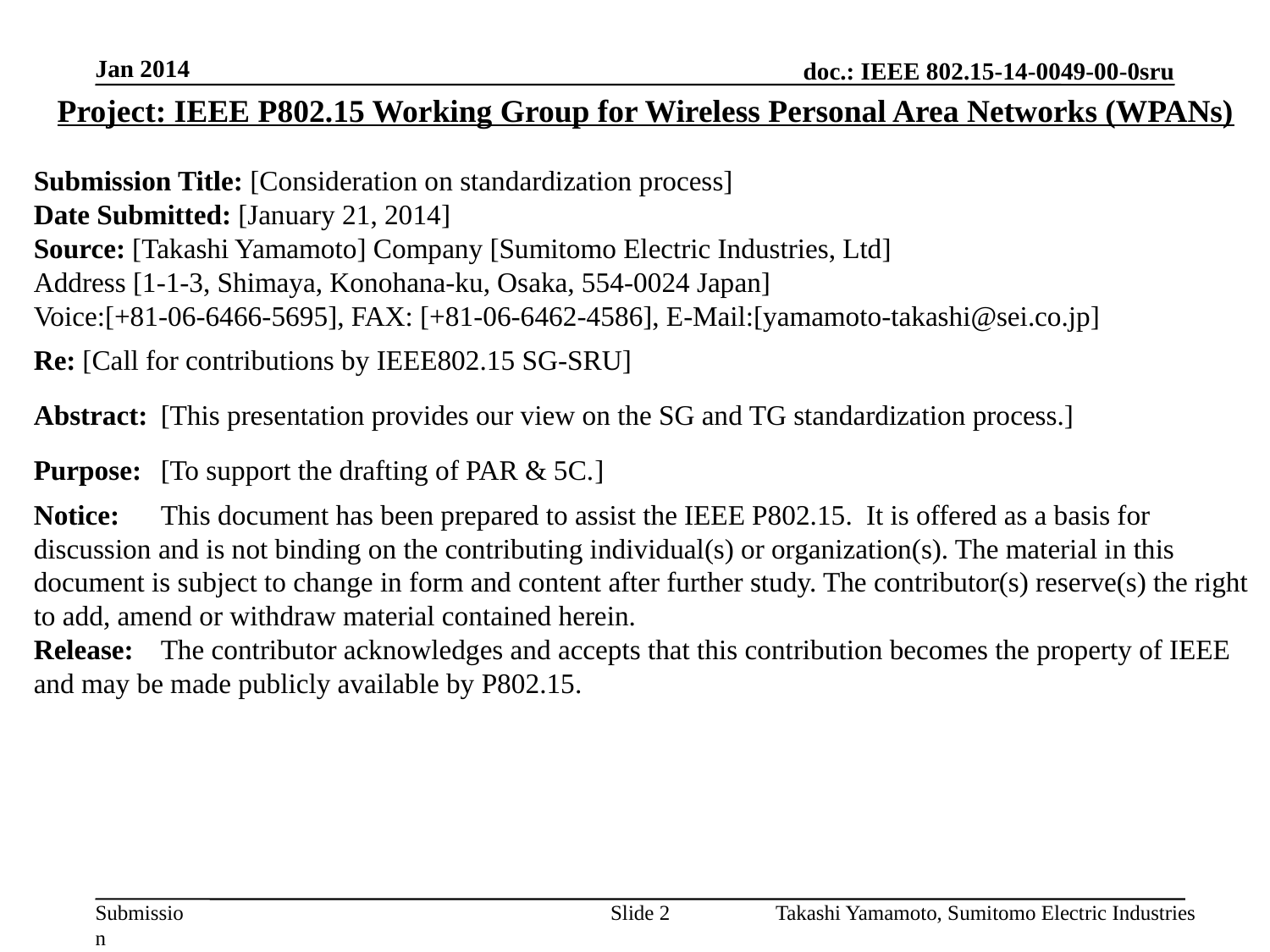

Jan 2014
Project: IEEE P802.15 Working Group for Wireless Personal Area Networks (WPANs)

Submission Title: [Consideration on standardization process]
Date Submitted: [January 21, 2014]
Source: [Takashi Yamamoto] Company [Sumitomo Electric Industries, Ltd]
Address [1-1-3, Shimaya, Konohana-ku, Osaka, 554-0024 Japan]
Voice:[+81-06-6466-5695], FAX: [+81-06-6462-4586], E-Mail:[yamamoto-takashi@sei.co.jp]
Re: [Call for contributions by IEEE802.15 SG-SRU]
Abstract:	[This presentation provides our view on the SG and TG standardization process.]
Purpose:	[To support the drafting of PAR & 5C.]
Notice:	This document has been prepared to assist the IEEE P802.15.  It is offered as a basis for discussion and is not binding on the contributing individual(s) or organization(s). The material in this document is subject to change in form and content after further study. The contributor(s) reserve(s) the right to add, amend or withdraw material contained herein.
Release:	The contributor acknowledges and accepts that this contribution becomes the property of IEEE and may be made publicly available by P802.15.
Slide 2
Takashi Yamamoto, Sumitomo Electric Industries